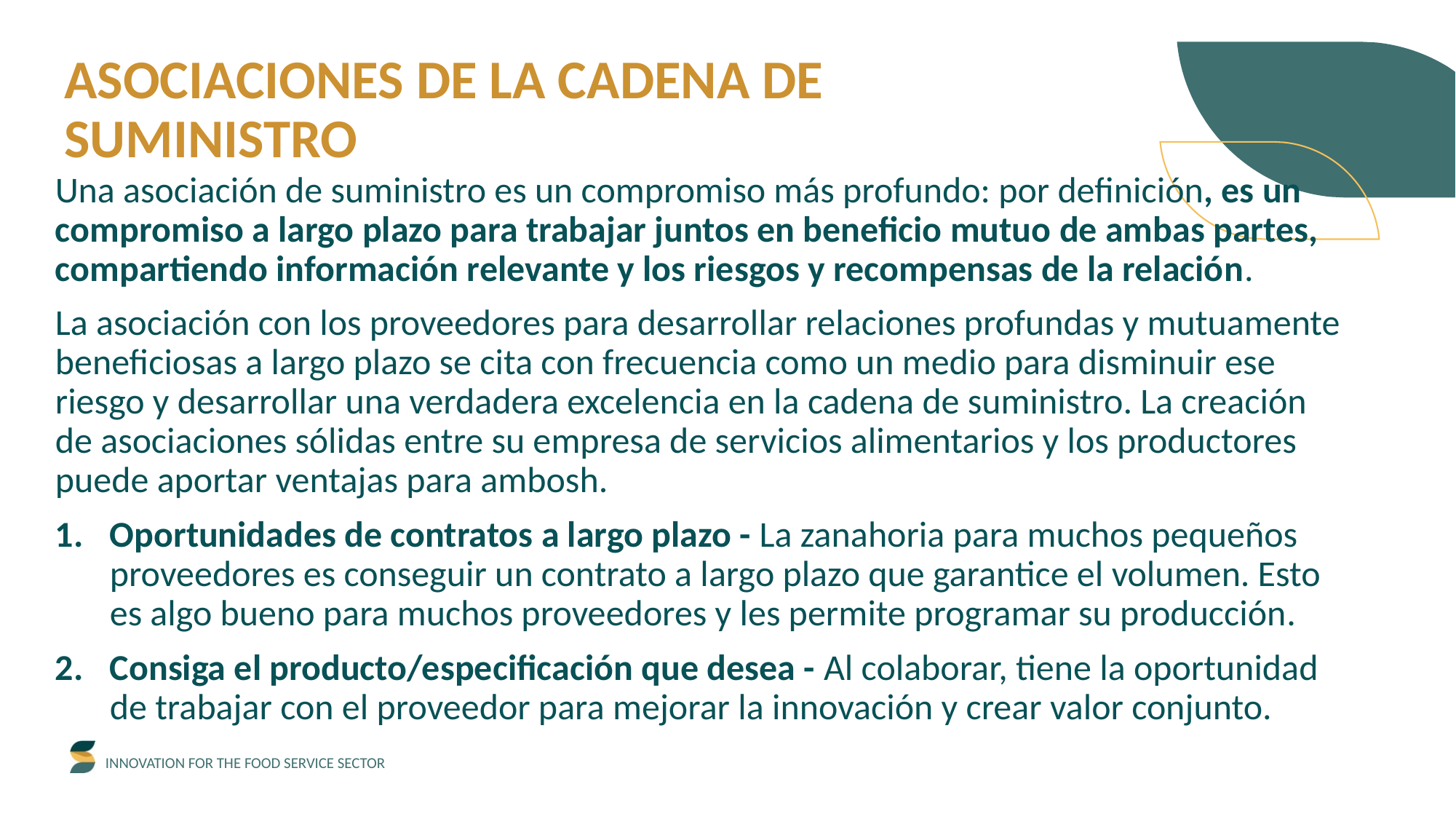

ASOCIACIONES DE LA CADENA DE SUMINISTRO
Una asociación de suministro es un compromiso más profundo: por definición, es un compromiso a largo plazo para trabajar juntos en beneficio mutuo de ambas partes, compartiendo información relevante y los riesgos y recompensas de la relación.
La asociación con los proveedores para desarrollar relaciones profundas y mutuamente beneficiosas a largo plazo se cita con frecuencia como un medio para disminuir ese riesgo y desarrollar una verdadera excelencia en la cadena de suministro. La creación de asociaciones sólidas entre su empresa de servicios alimentarios y los productores puede aportar ventajas para ambosh.
Oportunidades de contratos a largo plazo - La zanahoria para muchos pequeños proveedores es conseguir un contrato a largo plazo que garantice el volumen. Esto es algo bueno para muchos proveedores y les permite programar su producción.
Consiga el producto/especificación que desea - Al colaborar, tiene la oportunidad de trabajar con el proveedor para mejorar la innovación y crear valor conjunto.